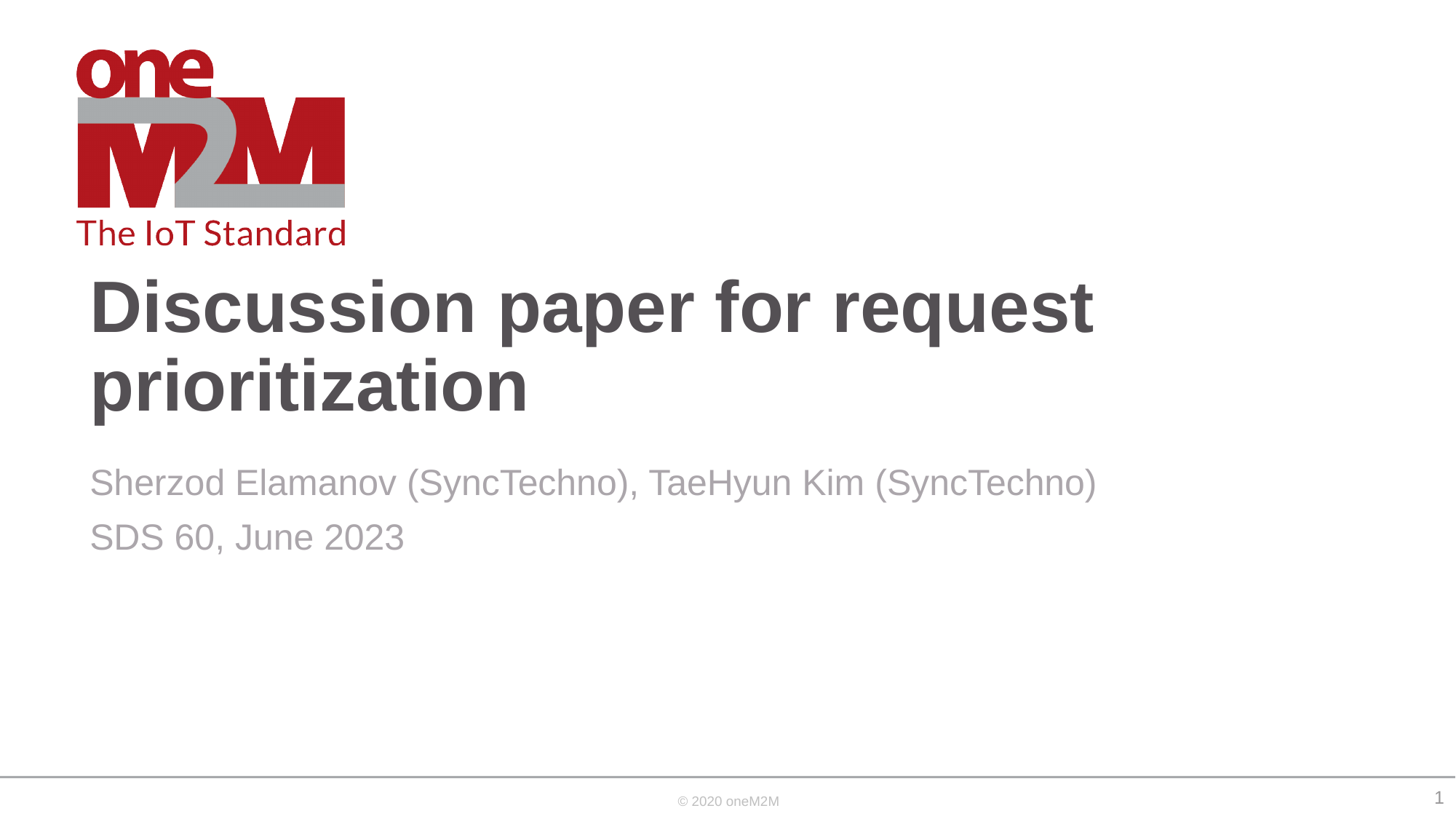

# Discussion paper for request prioritization
Sherzod Elamanov (SyncTechno), TaeHyun Kim (SyncTechno)
SDS 60, June 2023
1